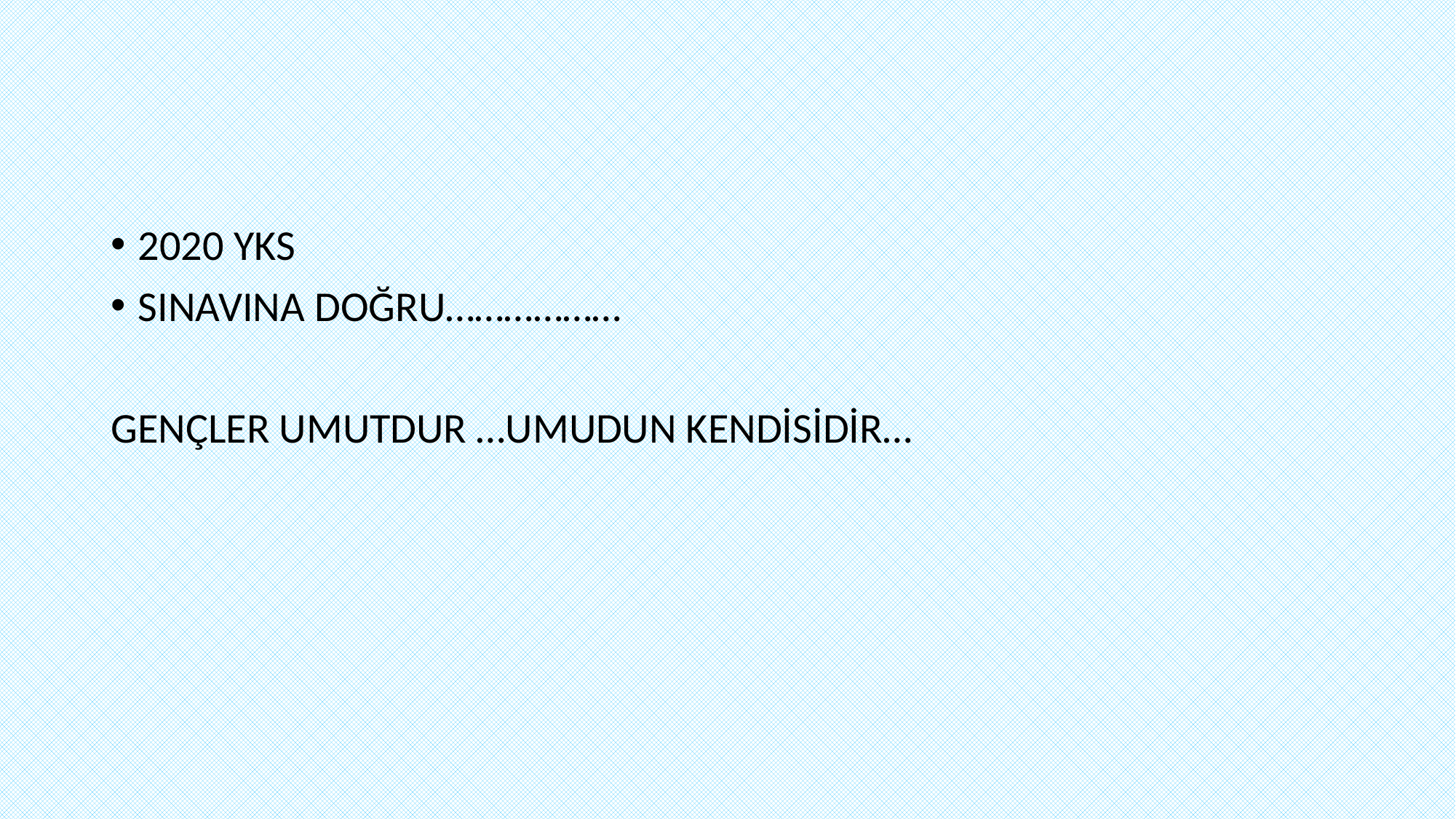

#
2020 YKS
SINAVINA DOĞRU………………

GENÇLER UMUTDUR …UMUDUN KENDİSİDİR…